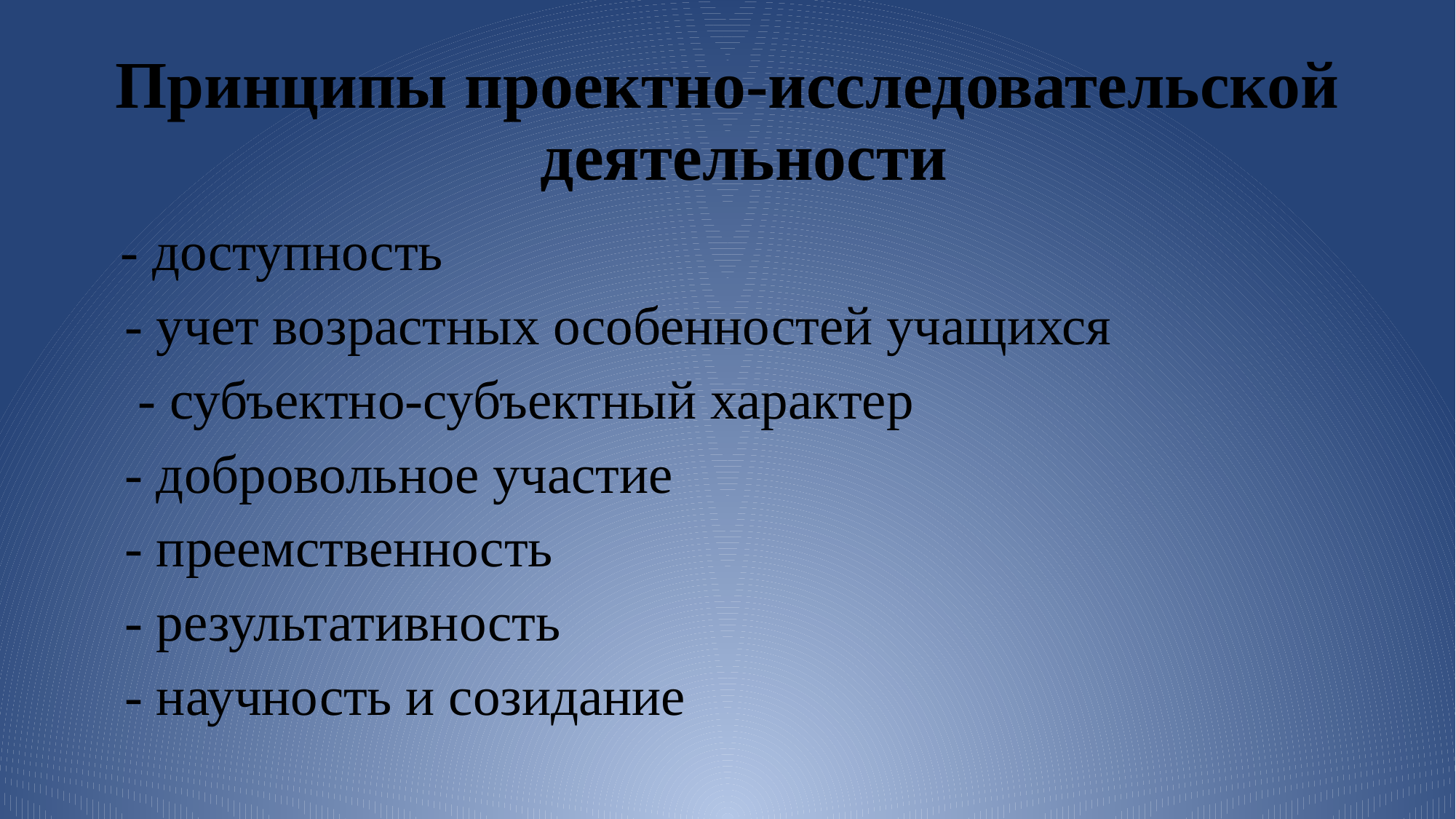

# Принципы проектно-исследовательской   деятельности
 - доступность
 - учет возрастных особенностей учащихся
  - субъектно-субъектный характер
 - добровольное участие
 - преемственность
 - результативность
 - научность и созидание